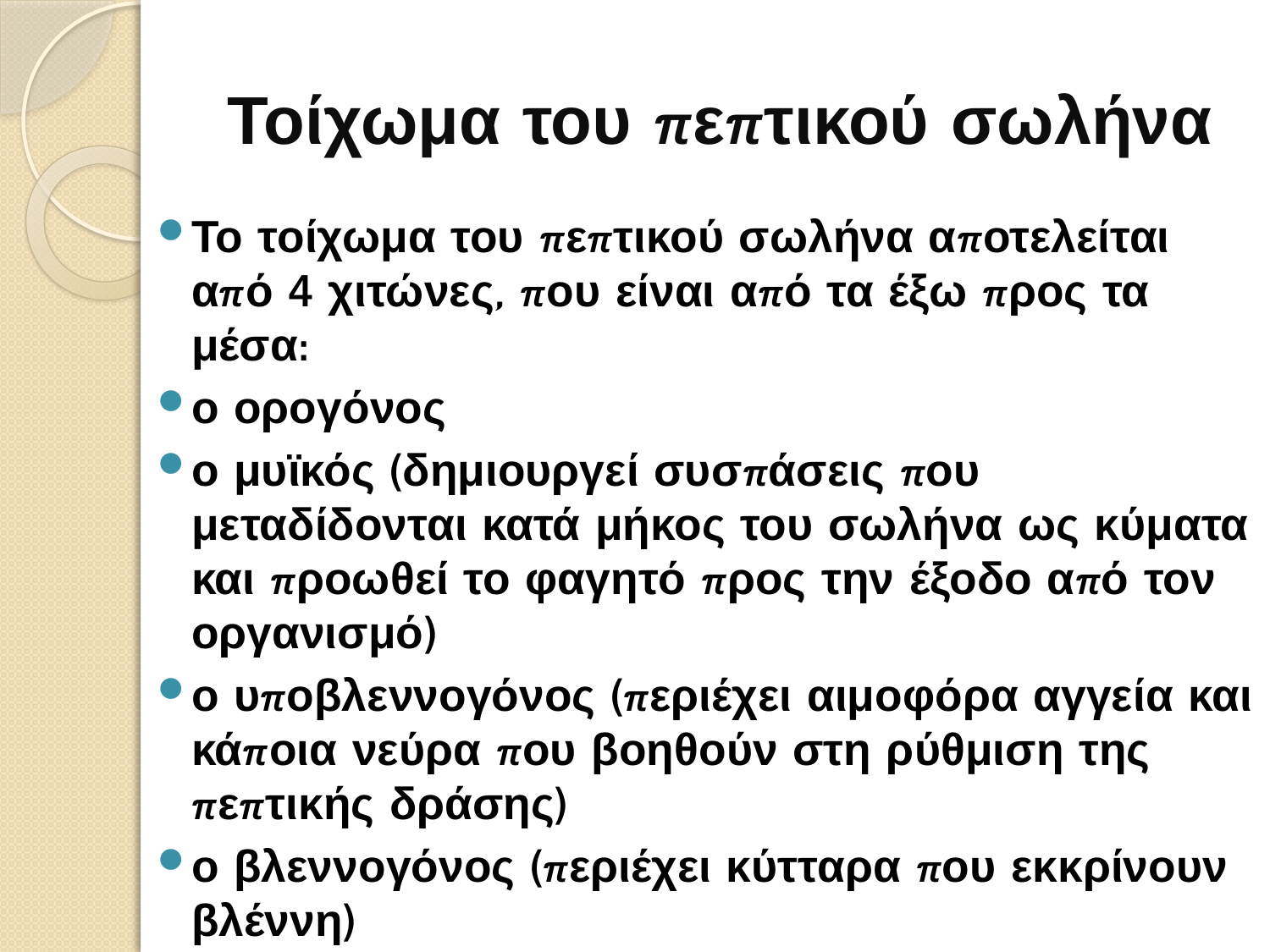

# Τοίχωμα του πεπτικού σωλήνα
Το τοίχωμα του πεπτικού σωλήνα αποτελείται από 4 χιτώνες, που είναι από τα έξω προς τα μέσα:
ο ορογόνος
ο μυϊκός (δημιουργεί συσπάσεις που μεταδίδονται κατά μήκος του σωλήνα ως κύματα και προωθεί το φαγητό προς την έξοδο από τον οργανισμό)
ο υποβλεννογόνος (περιέχει αιμοφόρα αγγεία και κάποια νεύρα που βοηθούν στη ρύθμιση της πεπτικής δράσης)
ο βλεννογόνος (περιέχει κύτταρα που εκκρίνουν βλέννη)